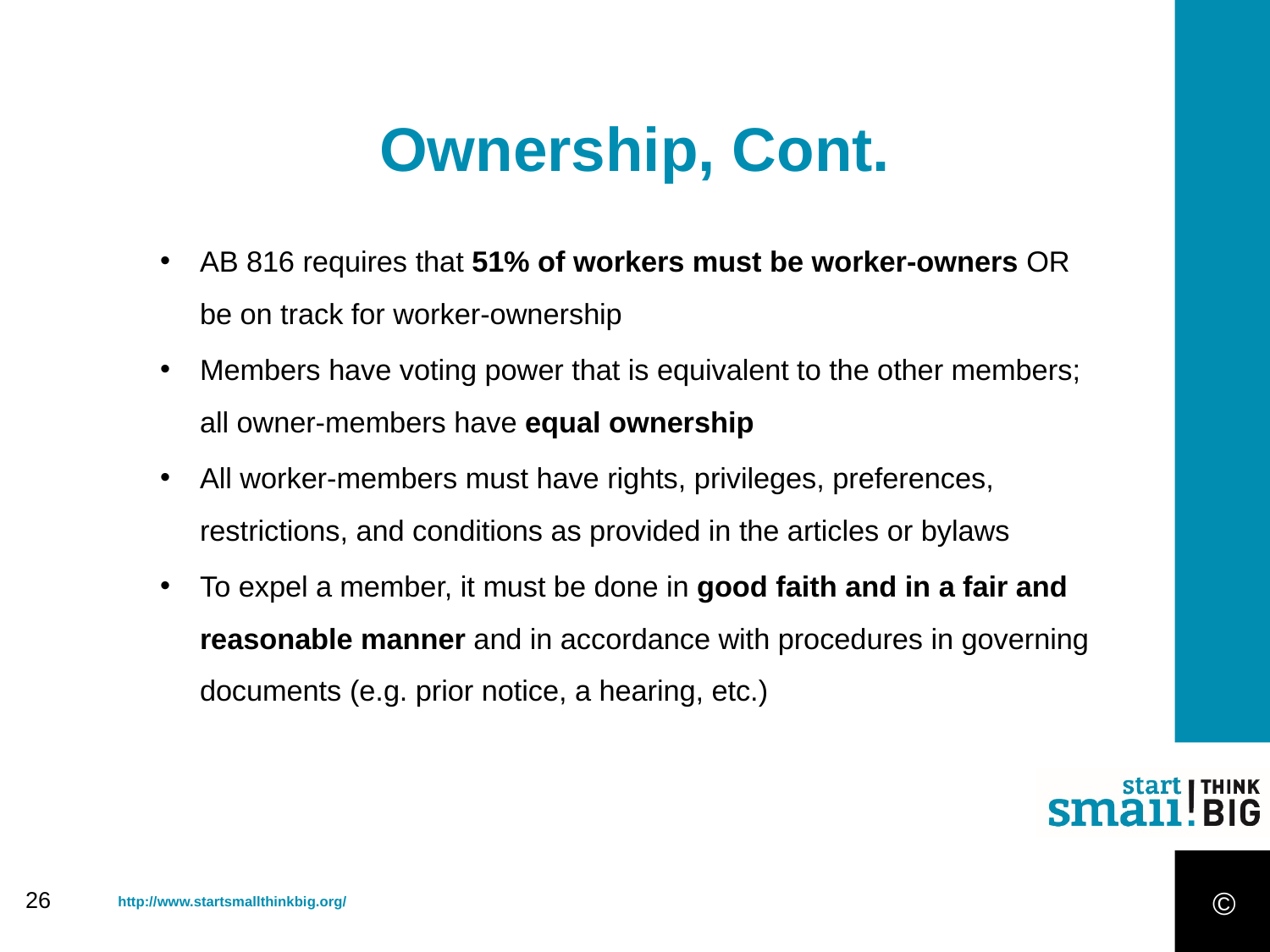

Ownership, Cont.
AB 816 requires that 51% of workers must be worker-owners OR be on track for worker-ownership
Members have voting power that is equivalent to the other members; all owner-members have equal ownership
All worker-members must have rights, privileges, preferences, restrictions, and conditions as provided in the articles or bylaws
To expel a member, it must be done in good faith and in a fair and reasonable manner and in accordance with procedures in governing documents (e.g. prior notice, a hearing, etc.)

©
26